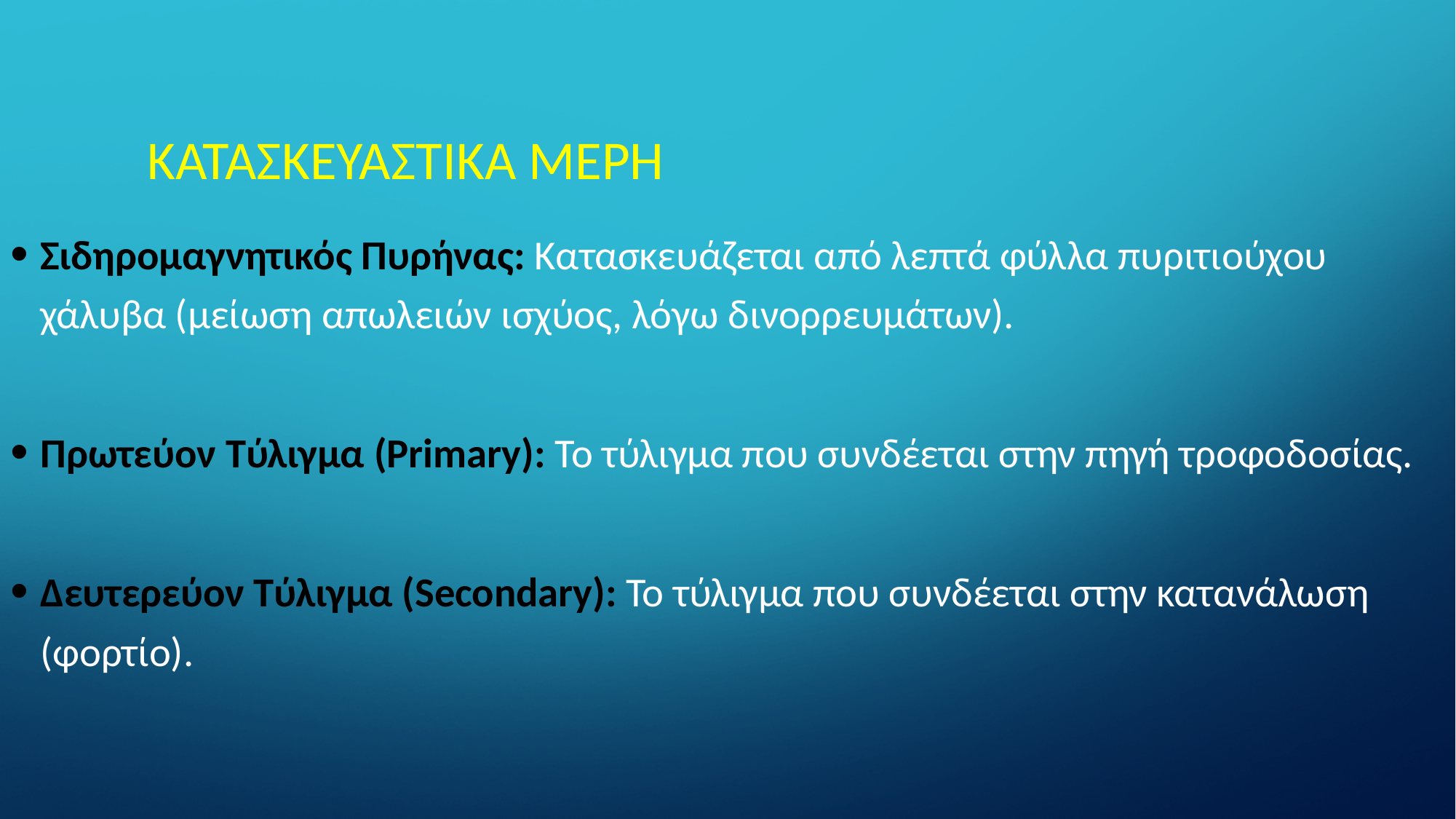

Κατασκευαστικα μερη
Σιδηρομαγνητικός Πυρήνας: Κατασκευάζεται από λεπτά φύλλα πυριτιούχου χάλυβα (μείωση απωλειών ισχύος, λόγω δινορρευμάτων).

Πρωτεύον Τύλιγμα (Primary): Το τύλιγμα που συνδέεται στην πηγή τροφοδοσίας.

Δευτερεύον Τύλιγμα (Secondary): Το τύλιγμα που συνδέεται στην κατανάλωση (φορτίο).